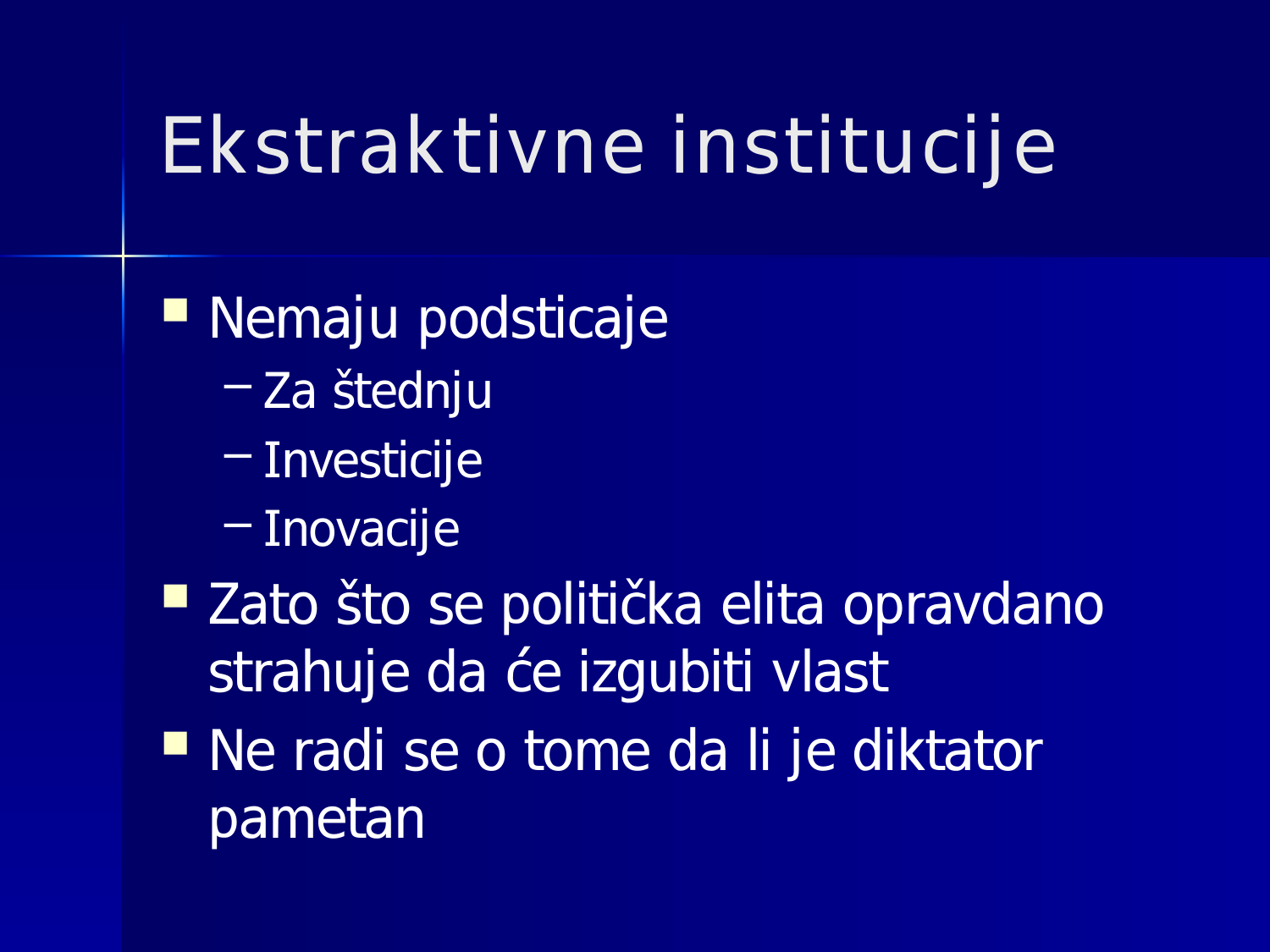

# Ekstraktivne institucije
Nemaju podsticaje
Za štednju
Investicije
Inovacije
Zato što se politička elita opravdano strahuje da će izgubiti vlast
Ne radi se o tome da li je diktator pametan